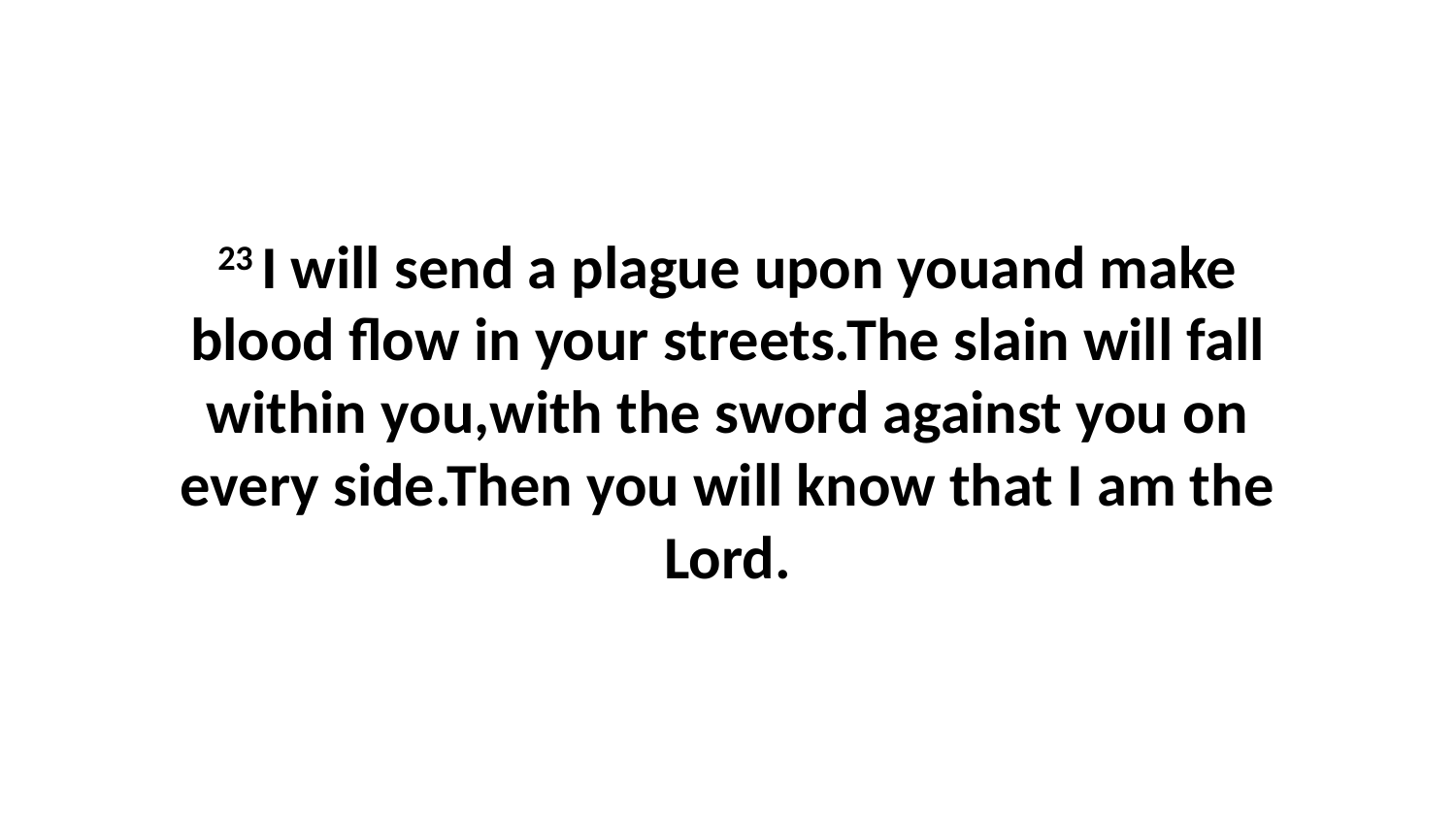

23 I will send a plague upon youand make blood flow in your streets.The slain will fall within you,with the sword against you on every side.Then you will know that I am the Lord.